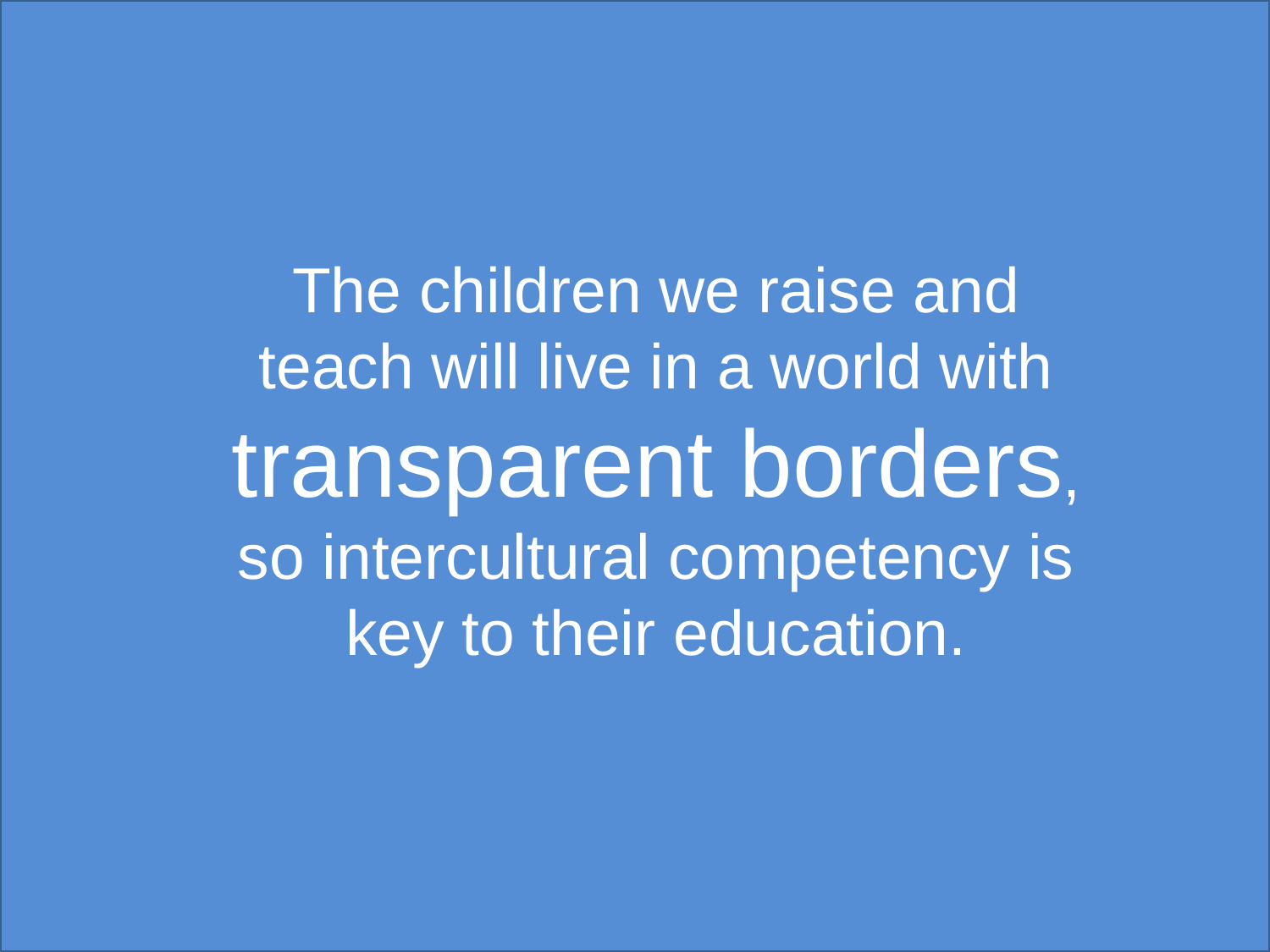

The children we raise and teach will live in a world with transparent borders,
so intercultural competency is key to their education.